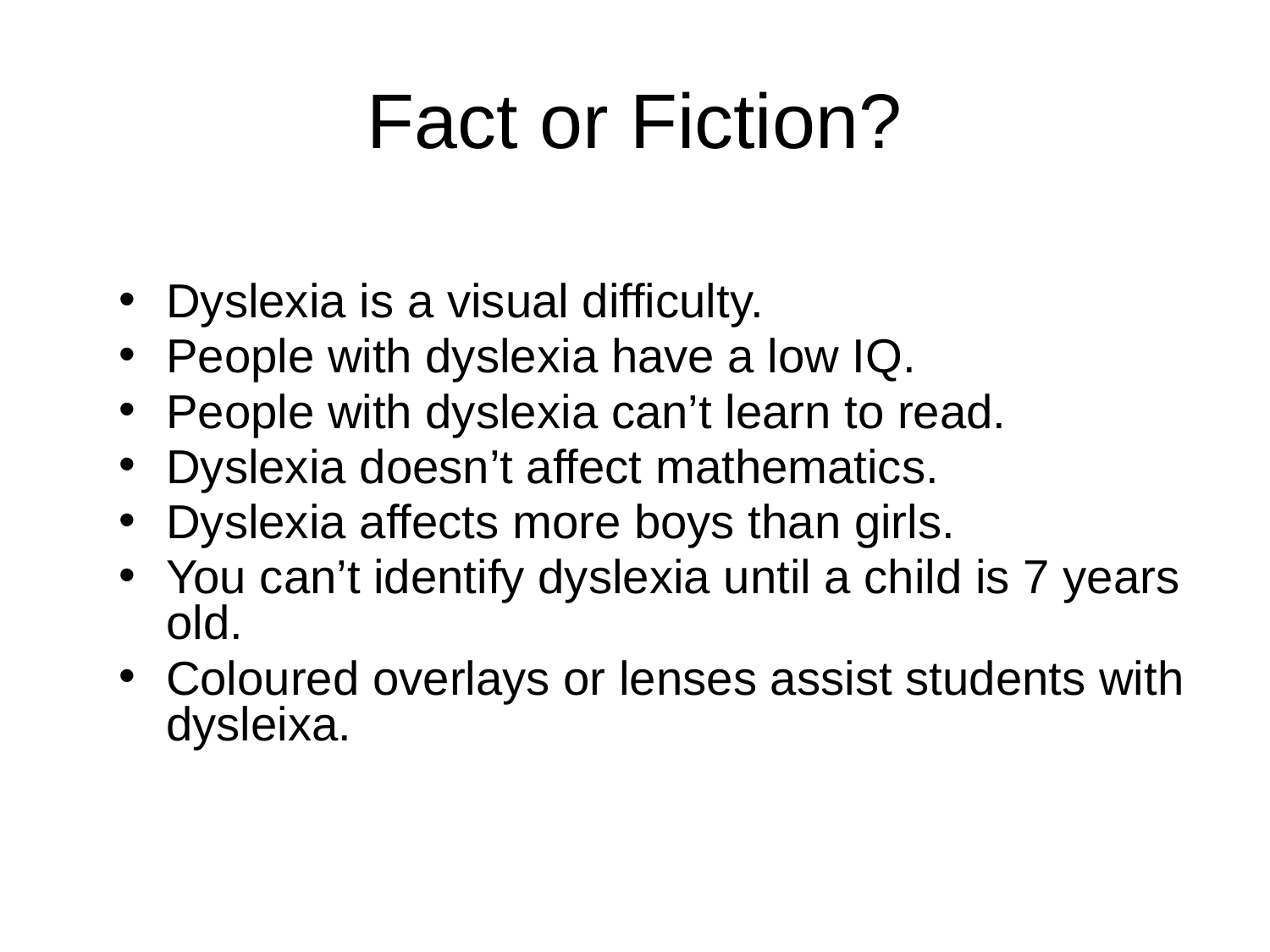

# Fact or Fiction?
Dyslexia is a visual difficulty.
People with dyslexia have a low IQ.
People with dyslexia can’t learn to read.
Dyslexia doesn’t affect mathematics.
Dyslexia affects more boys than girls.
You can’t identify dyslexia until a child is 7 years old.
Coloured overlays or lenses assist students with dysleixa.